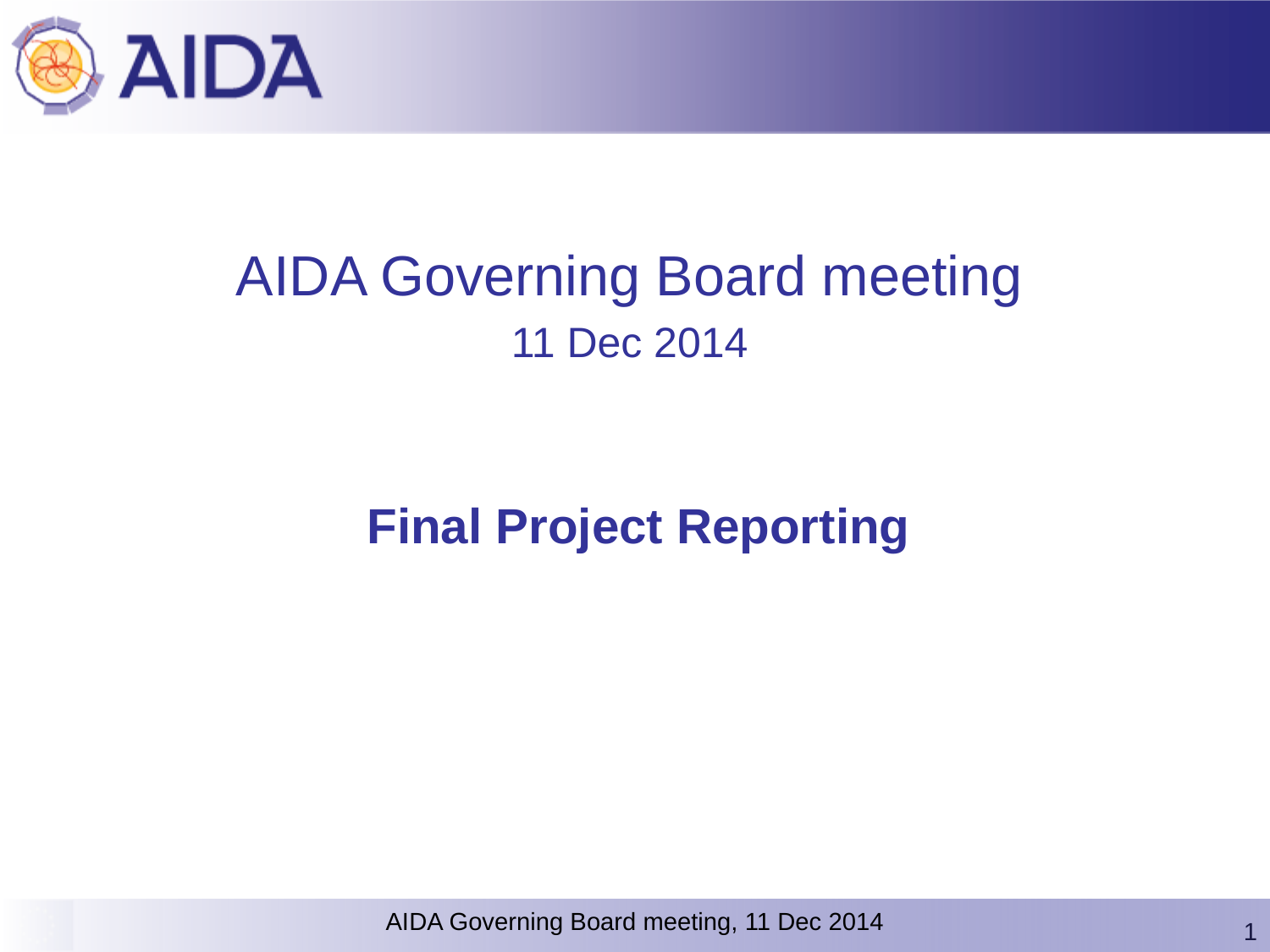

AIDA Governing Board meeting
11 Dec 2014

			Final Project Reporting
AIDA Governing Board meeting, 11 Dec 2014
1